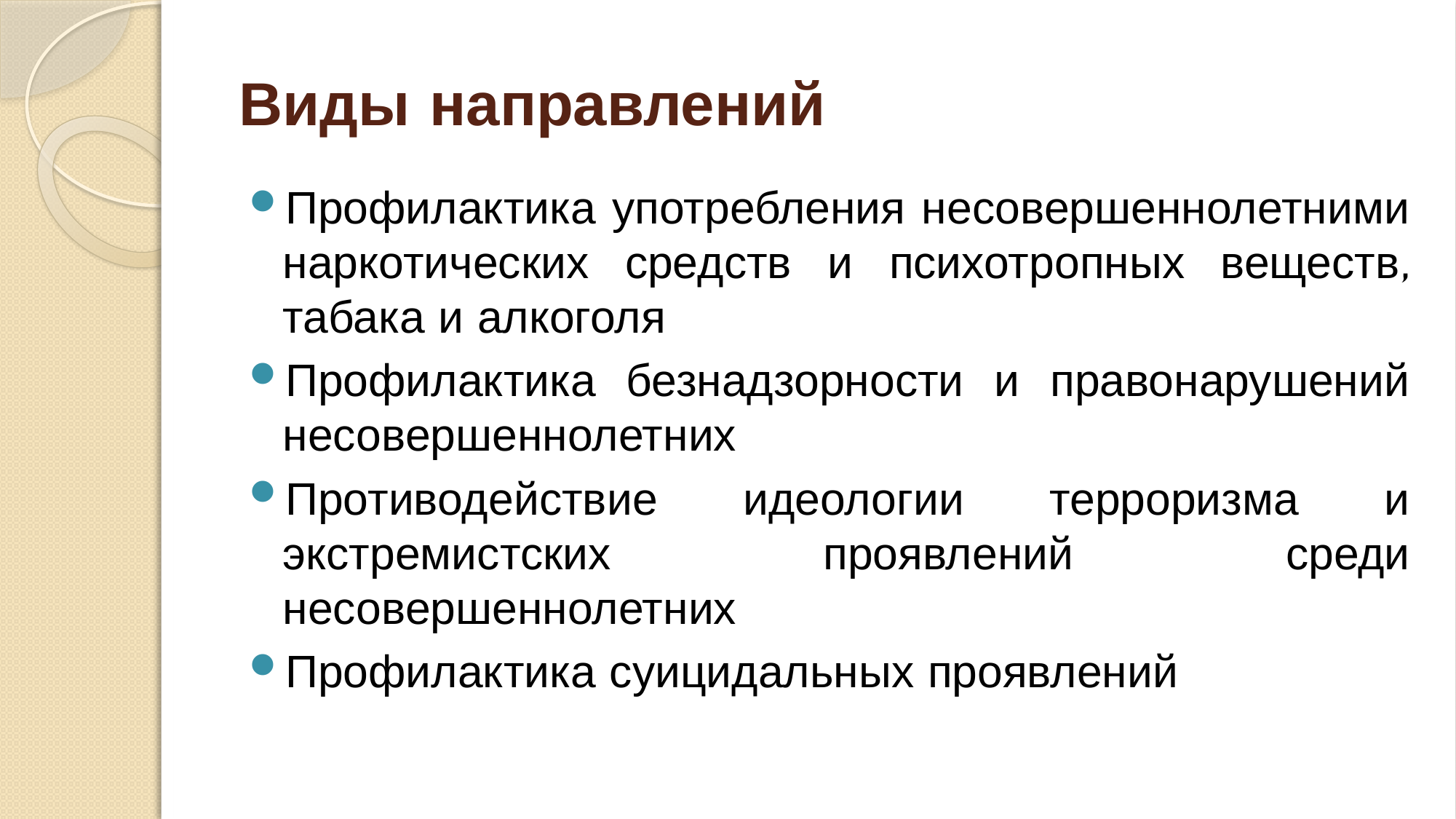

# Виды направлений
Профилактика употребления несовершеннолетними наркотических средств и психотропных веществ, табака и алкоголя
Профилактика безнадзорности и правонарушений несовершеннолетних
Противодействие идеологии терроризма и экстремистских проявлений среди несовершеннолетних
Профилактика суицидальных проявлений